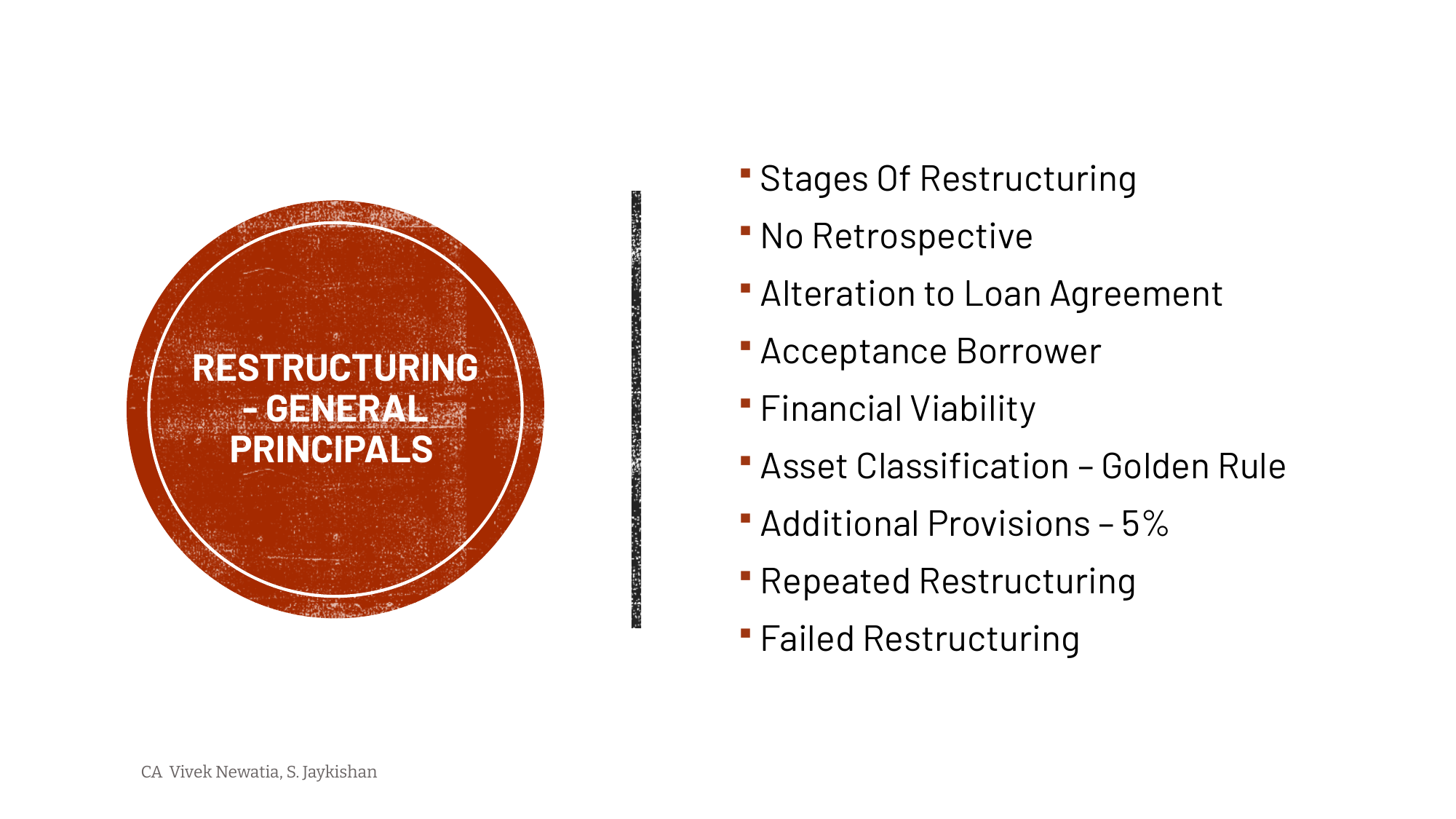

Stages Of Restructuring
﻿﻿No Retrospective
﻿﻿Alteration to Loan Agreement
﻿﻿Acceptance Borrower
﻿Financial Viability
﻿﻿Asset Classification – Golden Rule
Additional Provisions – 5%
﻿Repeated Restructuring
﻿﻿Failed Restructuring

# Restructuring - General Principals

CA  Vivek Newatia, S. Jaykishan